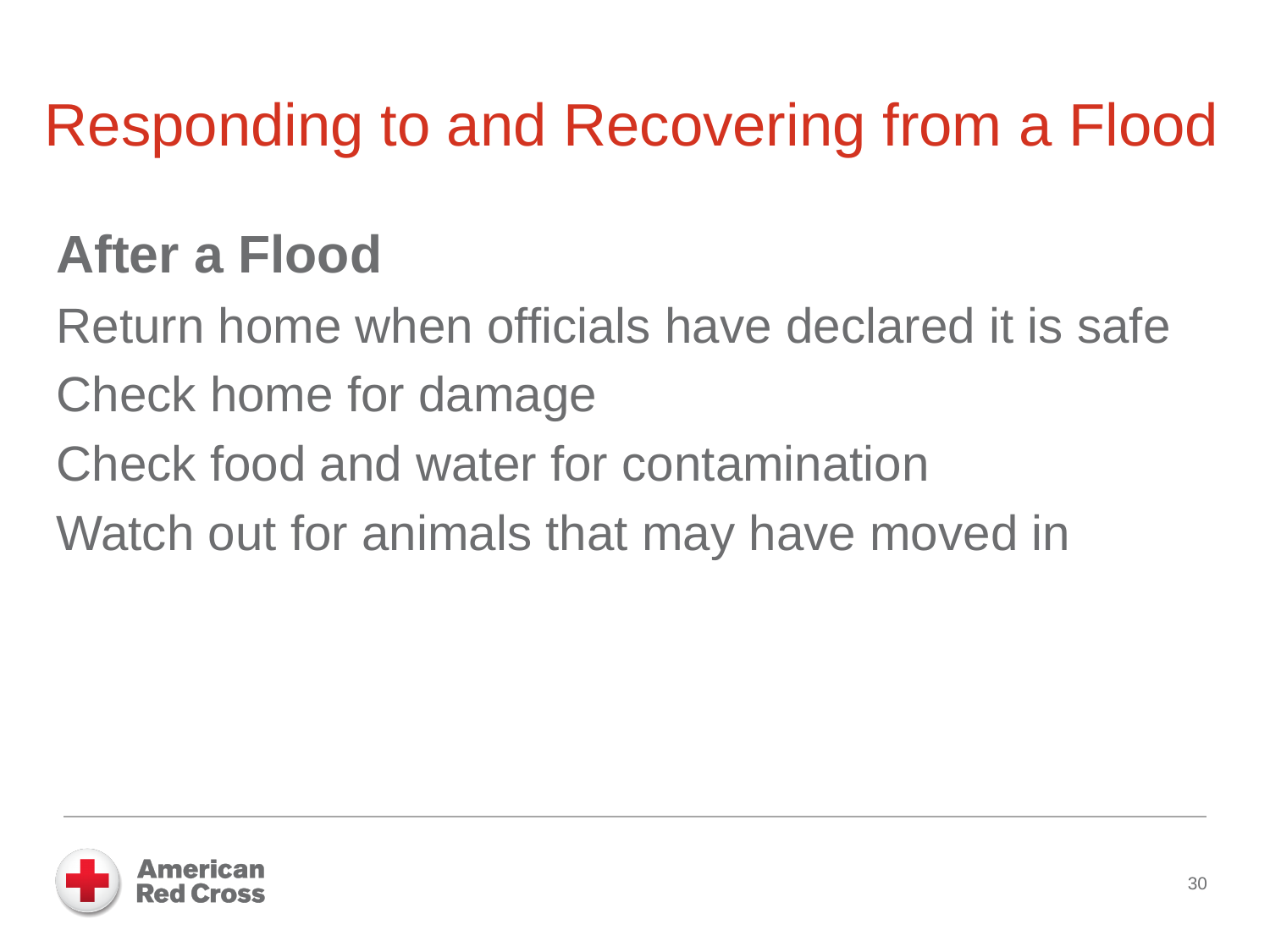

# Responding to and Recovering from a Flood
After a Flood
Return home when officials have declared it is safe
Check home for damage
Check food and water for contamination
Watch out for animals that may have moved in

30